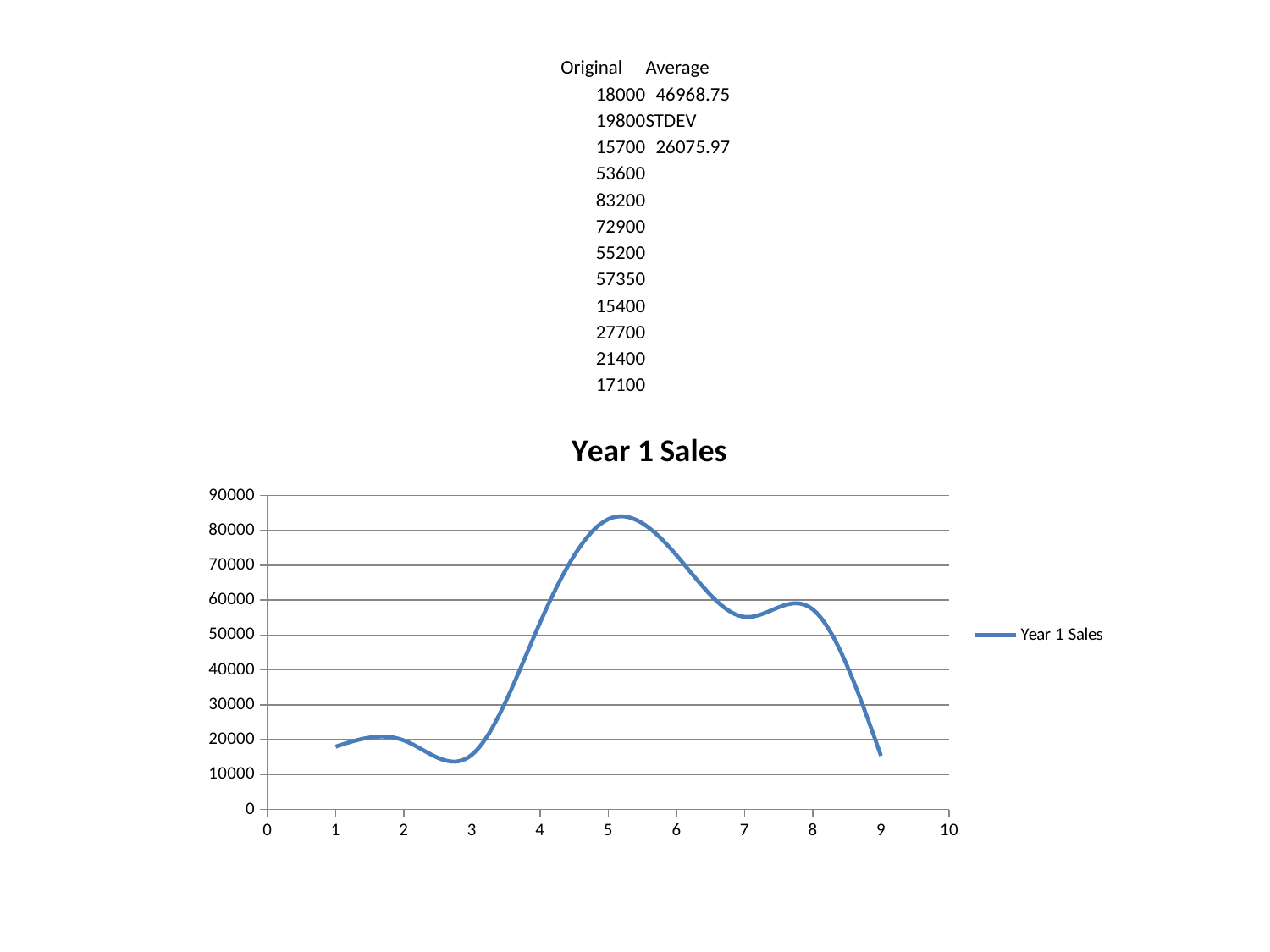

| Original | Average |
| --- | --- |
| 18000 | 46968.75 |
| 19800 | STDEV |
| 15700 | 26075.97 |
| 53600 |  |
| 83200 |  |
| 72900 |  |
| 55200 |  |
| 57350 |  |
| 15400 |  |
| 27700 |  |
| 21400 |  |
| 17100 |  |
#

### Chart:

| Category |  |
|---|---|